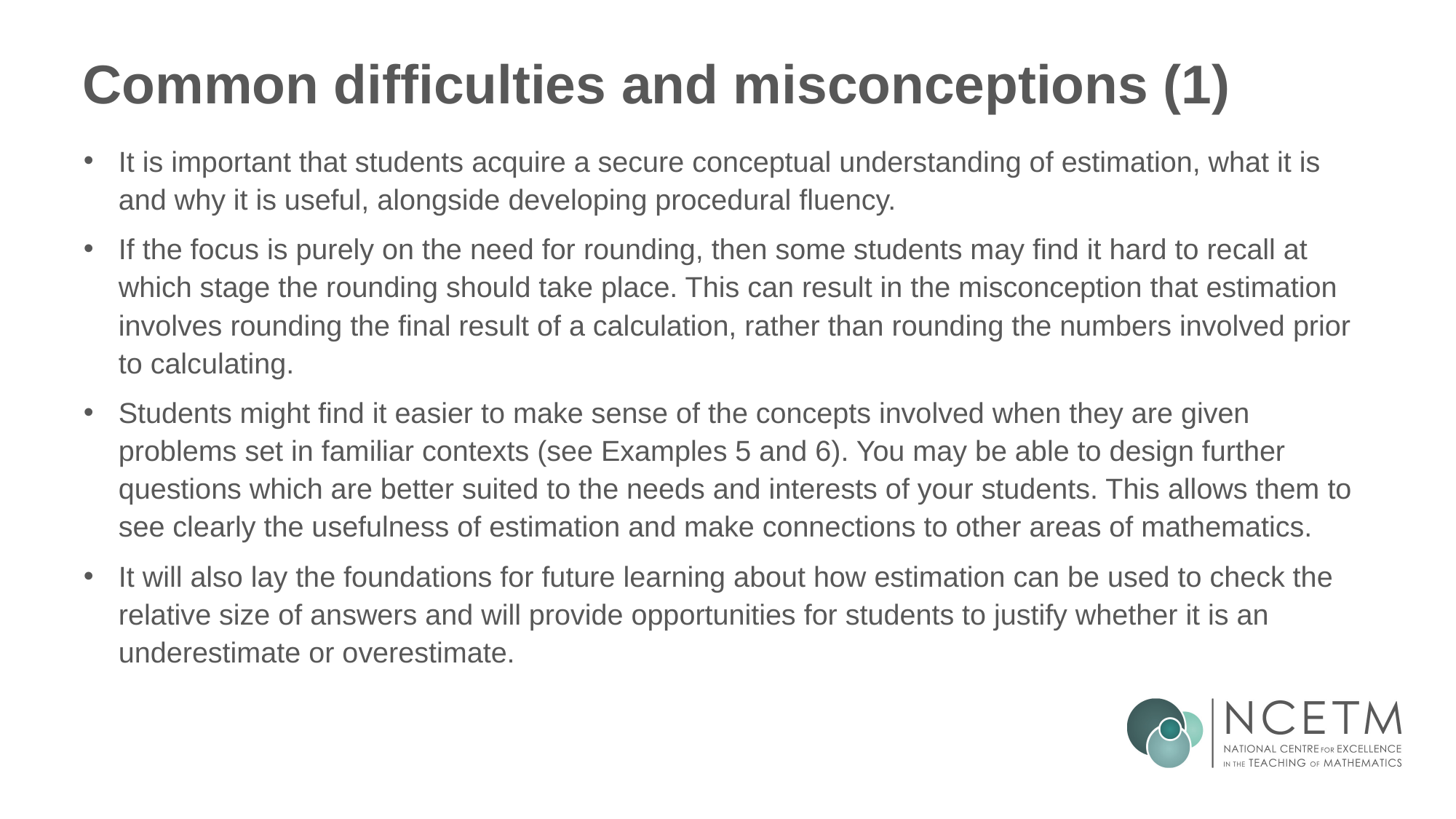

# Common difficulties and misconceptions (1)
It is important that students acquire a secure conceptual understanding of estimation, what it is and why it is useful, alongside developing procedural fluency.
If the focus is purely on the need for rounding, then some students may find it hard to recall at which stage the rounding should take place. This can result in the misconception that estimation involves rounding the final result of a calculation, rather than rounding the numbers involved prior to calculating.
Students might find it easier to make sense of the concepts involved when they are given problems set in familiar contexts (see Examples 5 and 6). You may be able to design further questions which are better suited to the needs and interests of your students. This allows them to see clearly the usefulness of estimation and make connections to other areas of mathematics.
It will also lay the foundations for future learning about how estimation can be used to check the relative size of answers and will provide opportunities for students to justify whether it is an underestimate or overestimate.